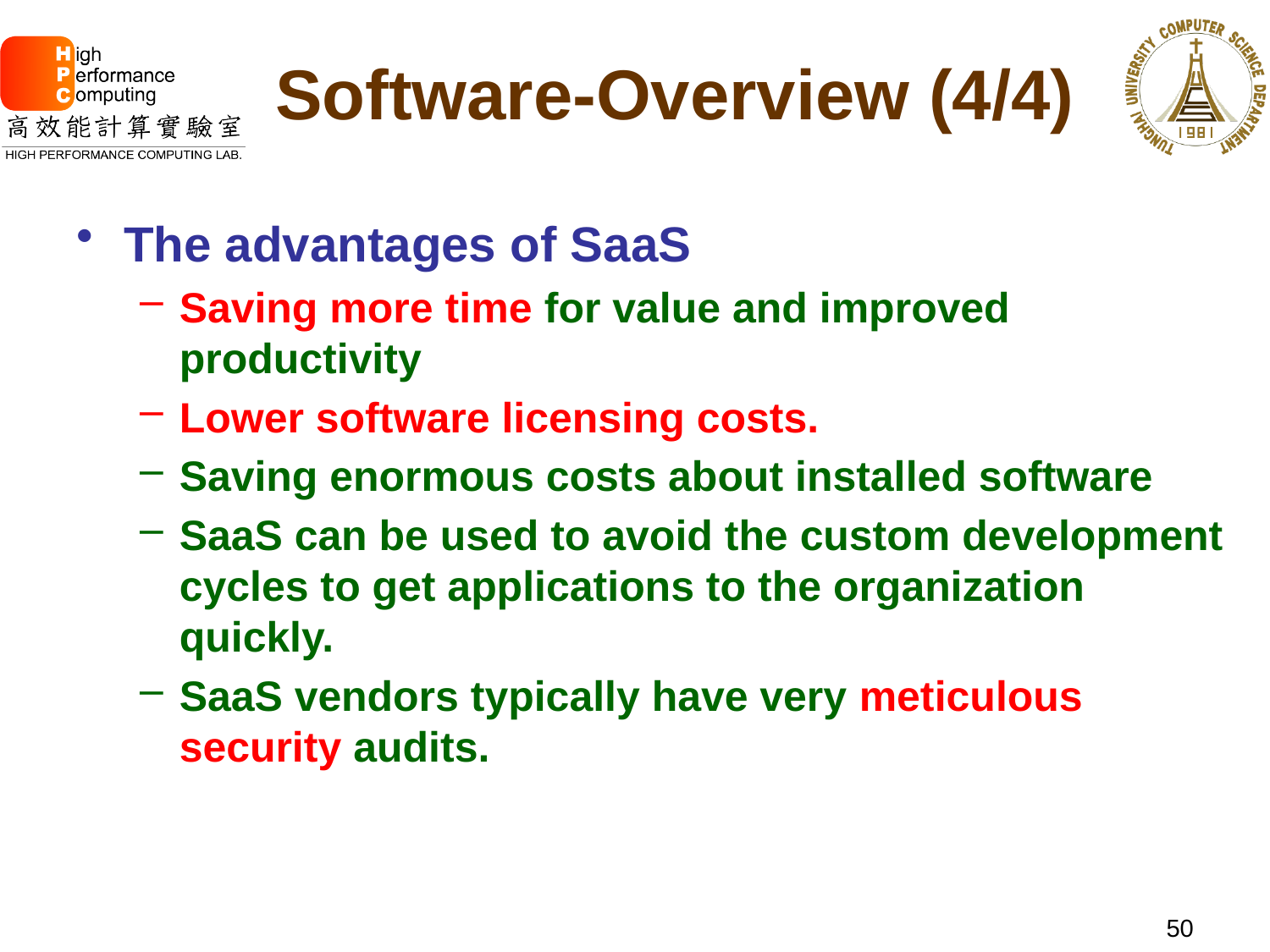

# Software-Overview (4/4)
The advantages of SaaS
Saving more time for value and improved productivity
Lower software licensing costs.
Saving enormous costs about installed software
SaaS can be used to avoid the custom development cycles to get applications to the organization quickly.
SaaS vendors typically have very meticulous security audits.

50